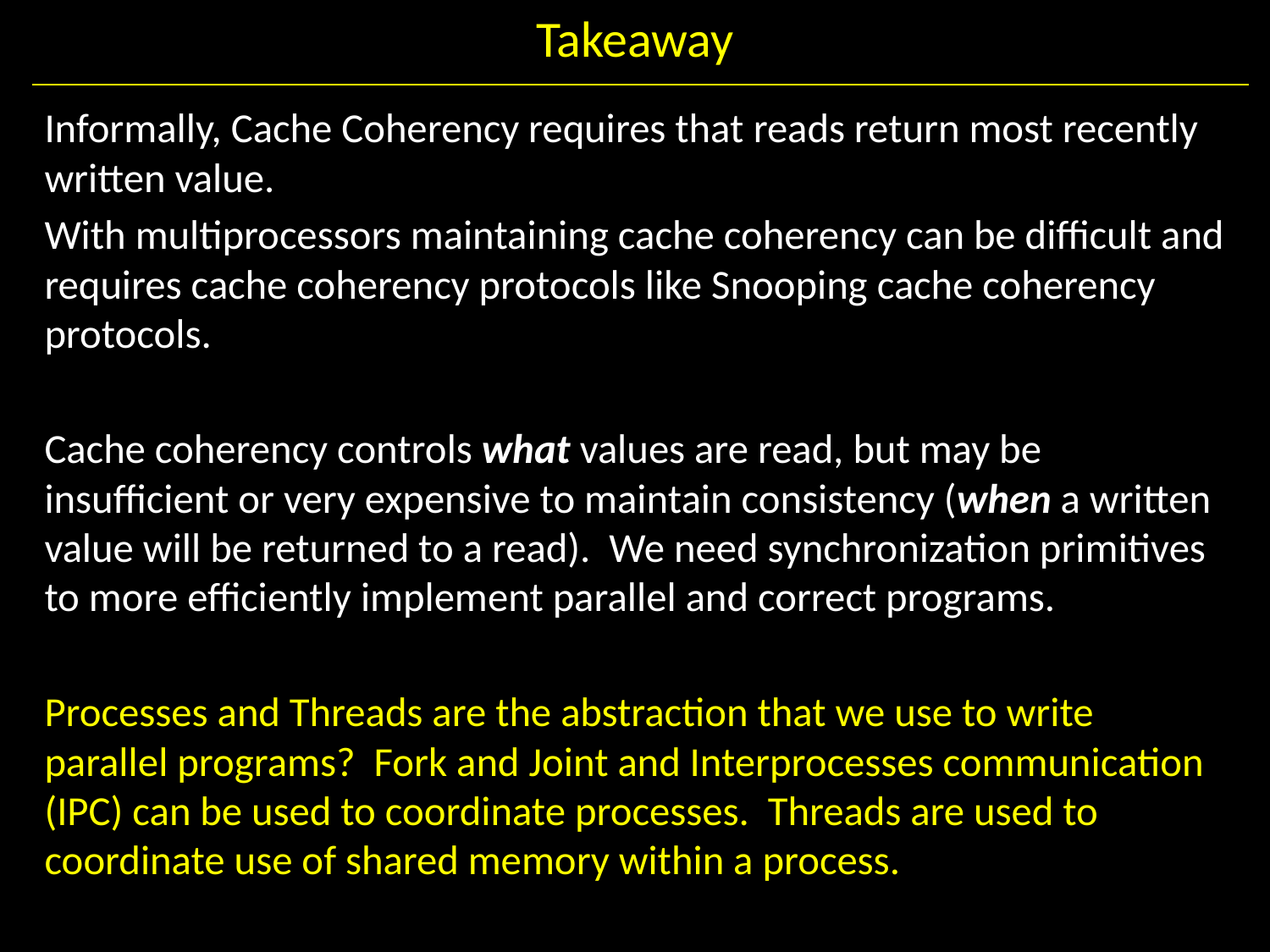

# Takeaway
Informally, Cache Coherency requires that reads return most recently written value.
With multiprocessors maintaining cache coherency can be difficult and requires cache coherency protocols like Snooping cache coherency protocols.

Cache coherency controls what values are read, but may be insufficient or very expensive to maintain consistency (when a written value will be returned to a read).  We need synchronization primitives to more efficiently implement parallel and correct programs.

Processes and Threads are the abstraction that we use to write parallel programs?  Fork and Joint and Interprocesses communication (IPC) can be used to coordinate processes.  Threads are used to coordinate use of shared memory within a process.